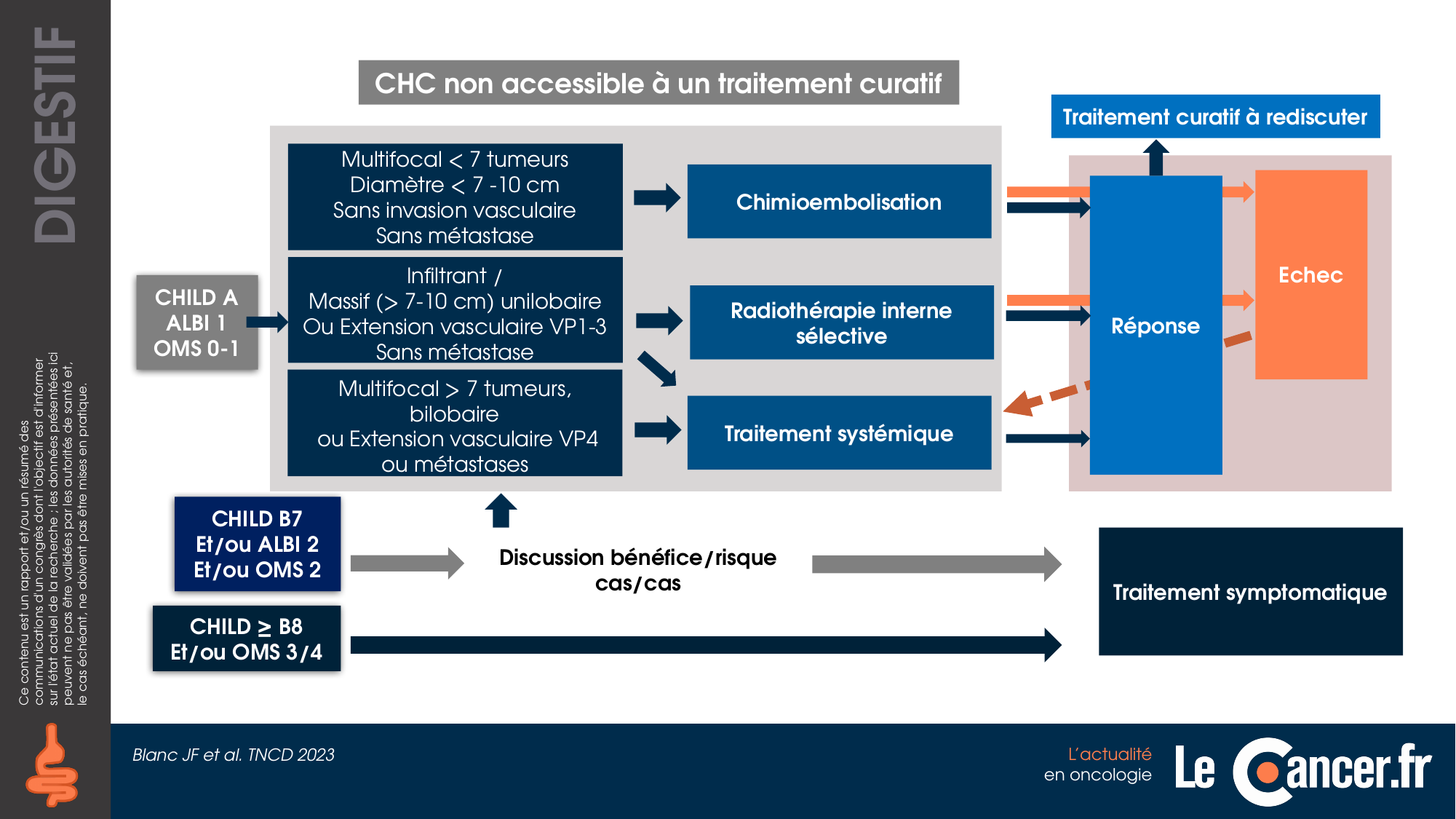

CHC non accessible à un traitement curatif
Traitement curatif à rediscuter

Multifocal < 7 tumeurs
Diamètre < 7 -10 cm
Sans invasion vasculaire
Sans métastase

Chimioembolisation
Echec
Réponse

Infiltrant /
Massif (> 7-10 cm) unilobaire
Ou Extension vasculaire VP1-3
Sans métastase

CHILD A
ALBI 1
OMS 0-1
Radiothérapie interne sélective

Multifocal > 7 tumeurs, bilobaire
 ou Extension vasculaire VP4
ou métastases

Traitement systémique

CHILD B7
Et/ou ALBI 2
Et/ou OMS 2
Traitement symptomatique
Discussion bénéfice/risque cas/cas

CHILD ≥ B8
Et/ou OMS 3/4

Blanc JF et al. TNCD 2023